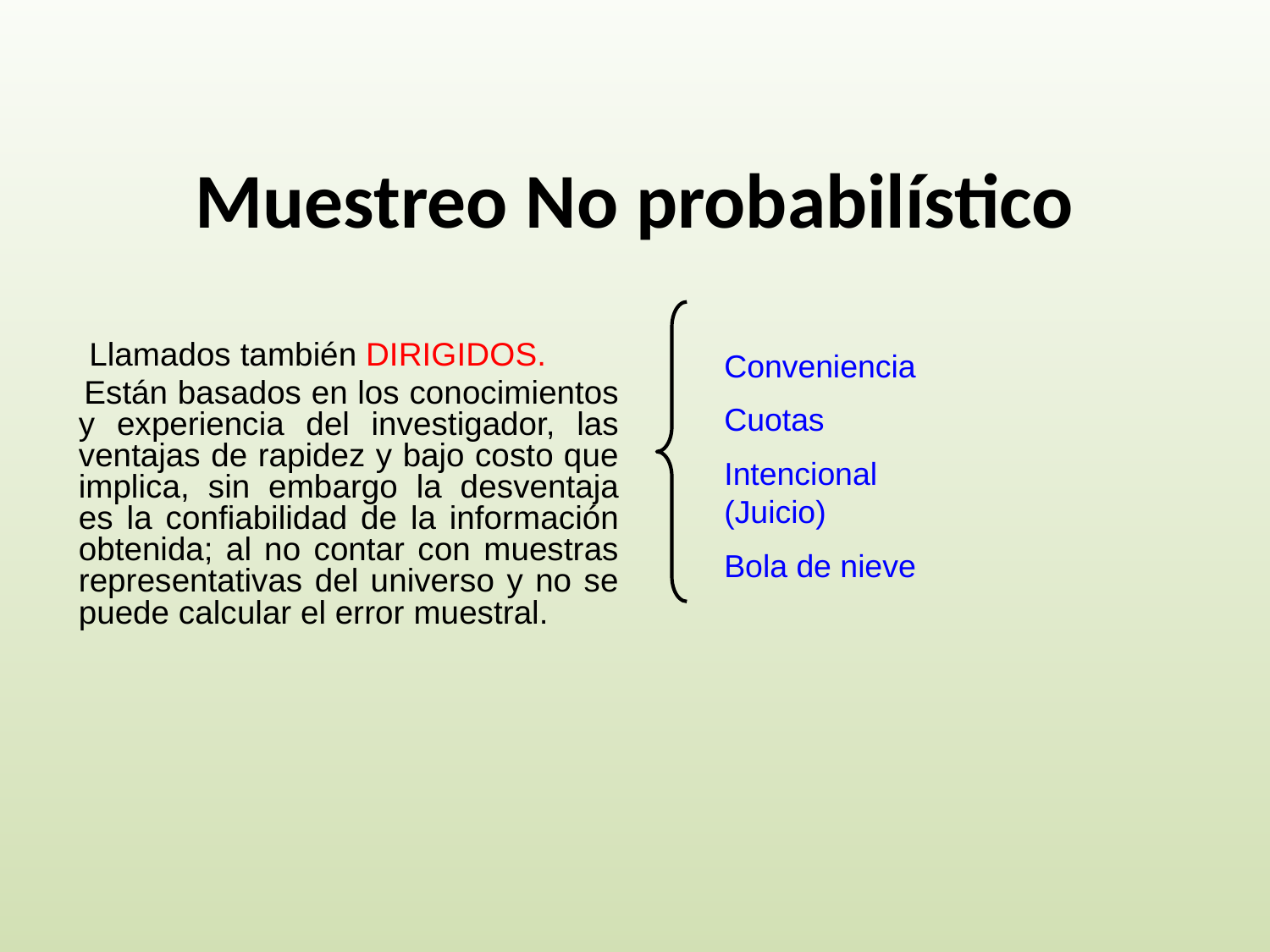

# Muestreo No probabilístico

      Llamados también DIRIGIDOS.
     Están basados en los conocimientos y experiencia del investigador, las ventajas de rapidez y bajo costo que implica, sin embargo la desventaja es la confiabilidad de la información obtenida; al no contar con muestras representativas del universo y no se puede calcular el error muestral.
Conveniencia
Cuotas
Intencional (Juicio)
Bola de nieve